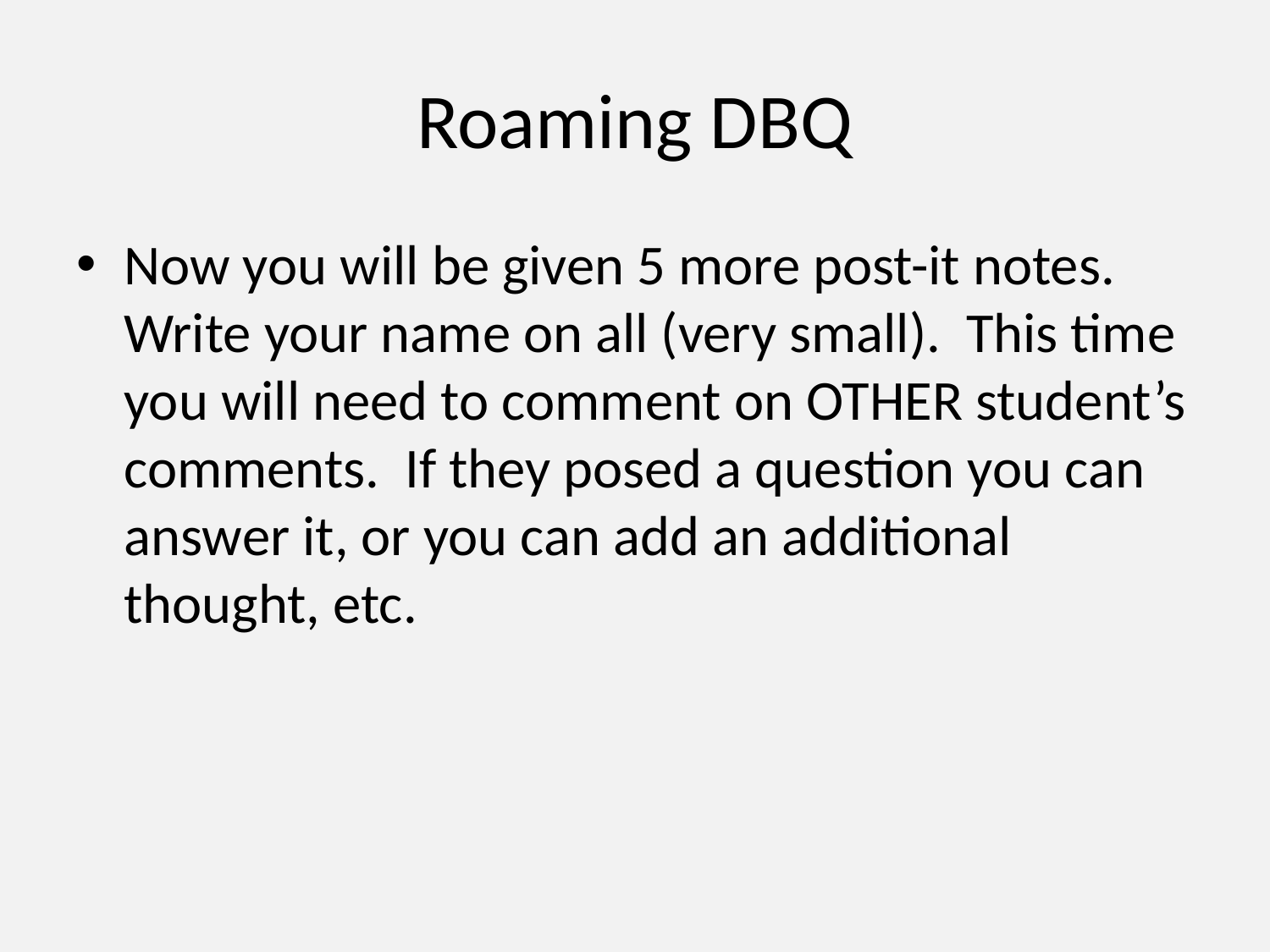

# Roaming DBQ
Now you will be given 5 more post-it notes.  Write your name on all (very small).  This time you will need to comment on OTHER student’s comments.  If they posed a question you can answer it, or you can add an additional thought, etc.